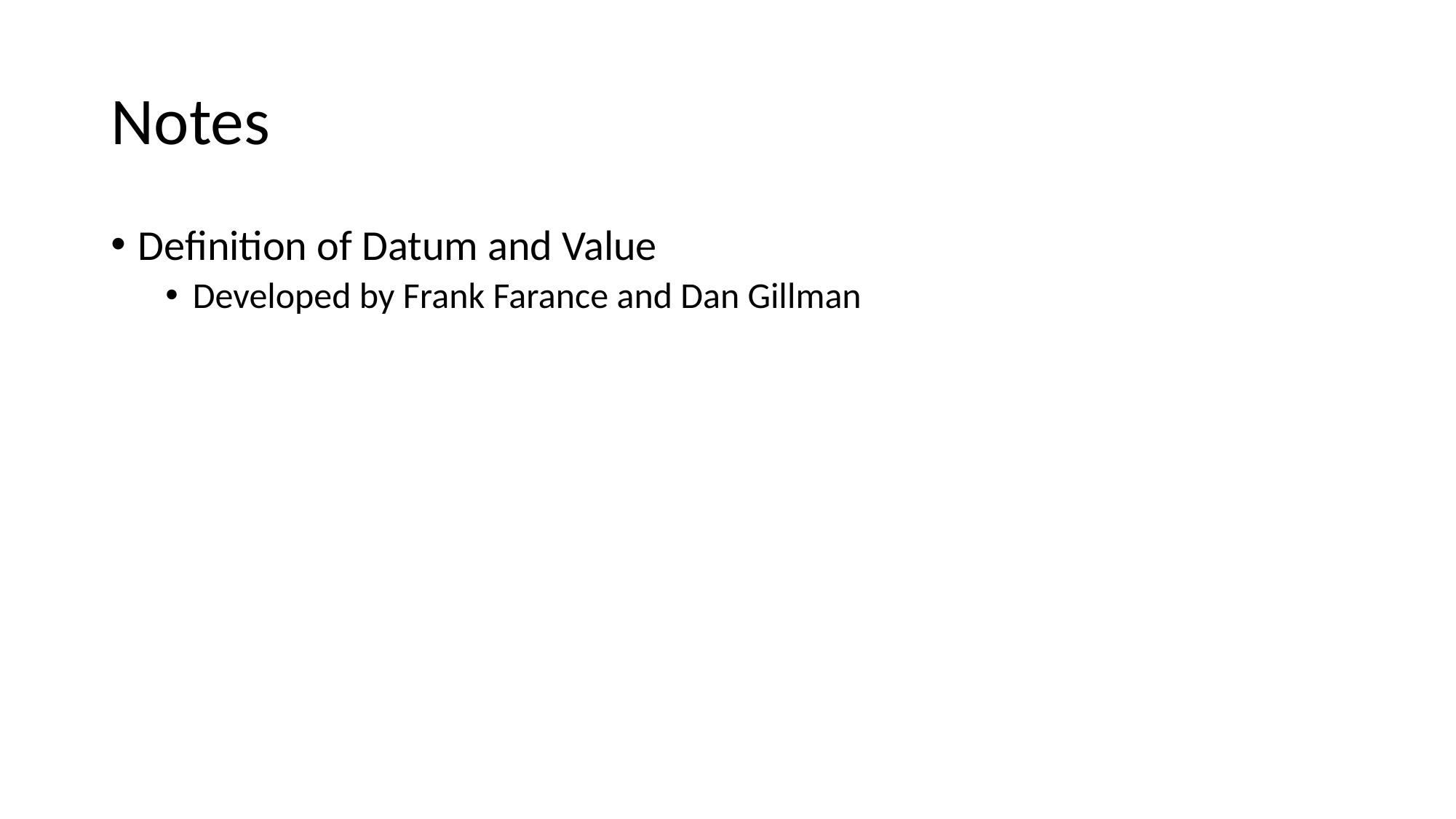

# Notes
Definition of Datum and Value
Developed by Frank Farance and Dan Gillman